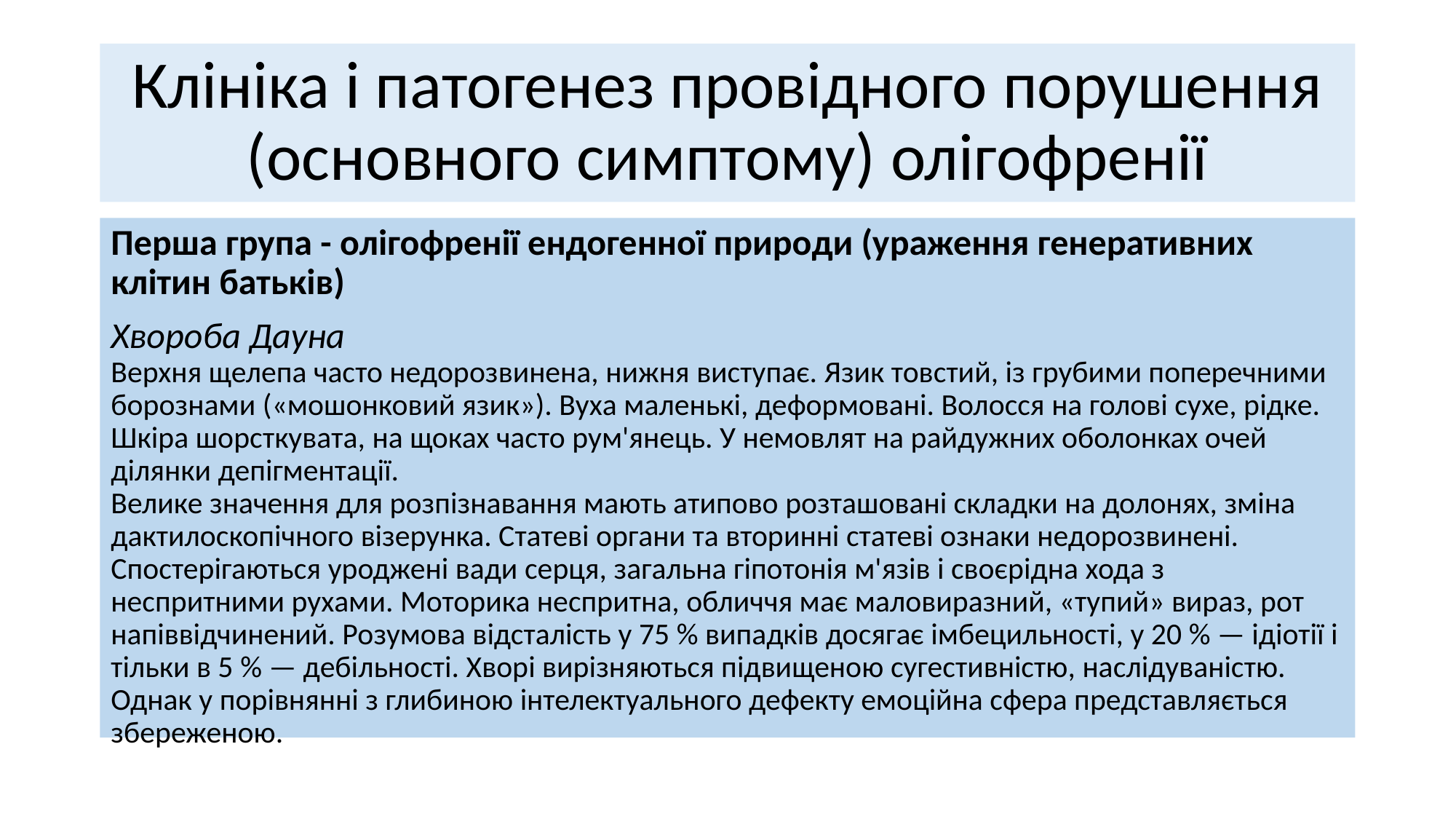

# Клініка і патогенез провідного порушення (основного симптому) олігофренії
Перша група - олігофренії ендогенної природи (ураження генеративних клітин батьків)
Хвороба Дауна
Верхня щелепа часто недорозвинена, нижня виступає. Язик товстий, із грубими поперечними борознами («мошонковий язик»). Вуха маленькі, деформовані. Волосся на голові сухе, рідке. Шкіра шорсткувата, на щоках часто рум'янець. У немовлят на райдужних оболонках очей ділянки депігментації.
Велике значення для розпізнавання мають атипово розташовані складки на долонях, зміна дактилоскопічного візерунка. Статеві органи та вторинні статеві ознаки недорозвинені. Спостерігаються уроджені вади серця, загальна гіпотонія м'язів і своєрідна хода з неспритними рухами. Моторика неспритна, обличчя має маловиразний, «тупий» вираз, рот напіввідчинений. Розумова відсталість у 75 % випадків досягає імбецильності, у 20 % — ідіотії і тільки в 5 % — дебільності. Хворі вирізняються підвищеною сугестивністю, наслідуваністю. Однак у порівнянні з глибиною інтелектуального дефекту емоційна сфера представляється збереженою.